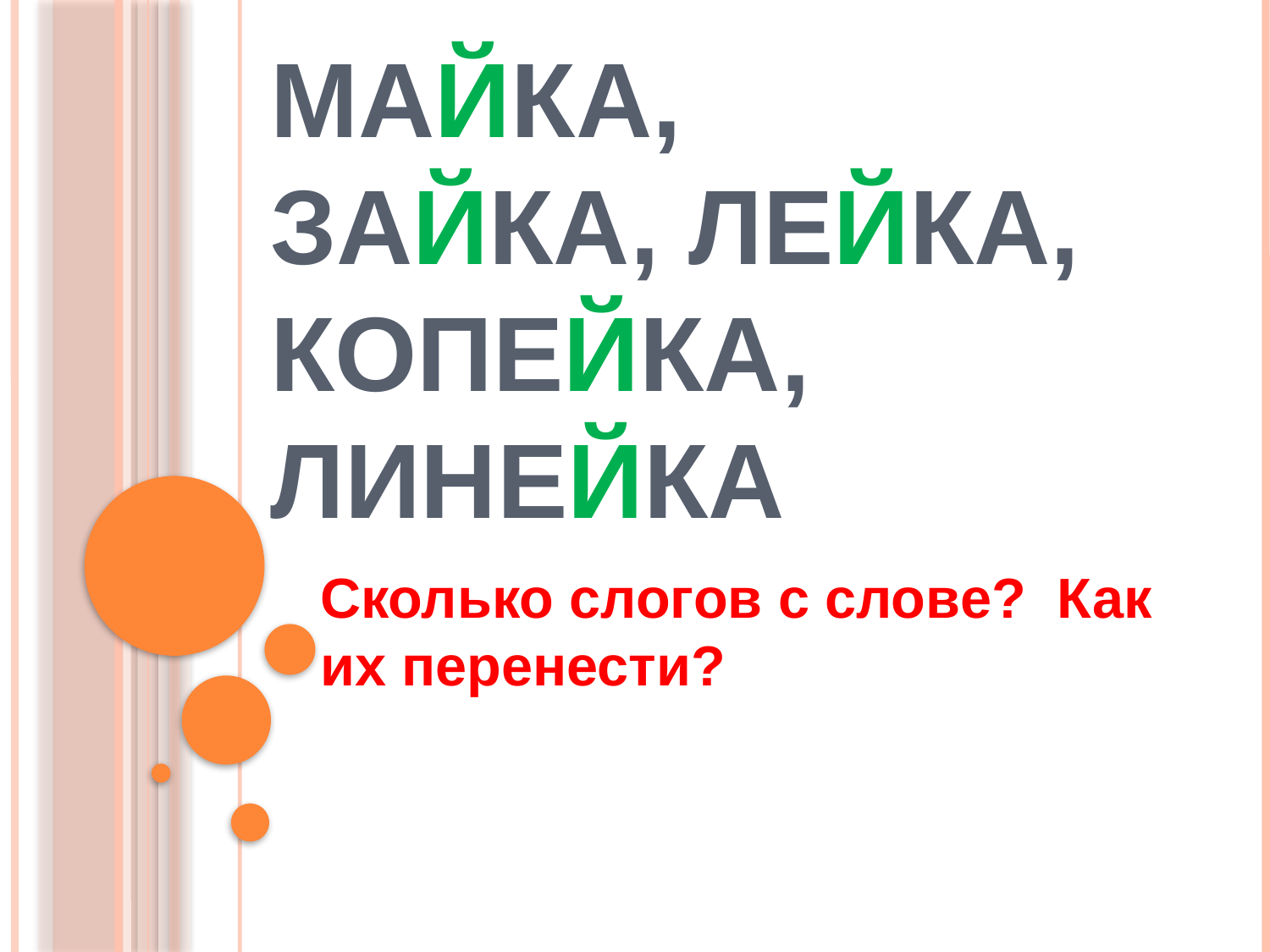

# МАЙКА,  ЗАЙКА, ЛЕЙКА, КОПЕЙКА, ЛИНЕЙКА
Сколько слогов с слове?  Как их перенести?